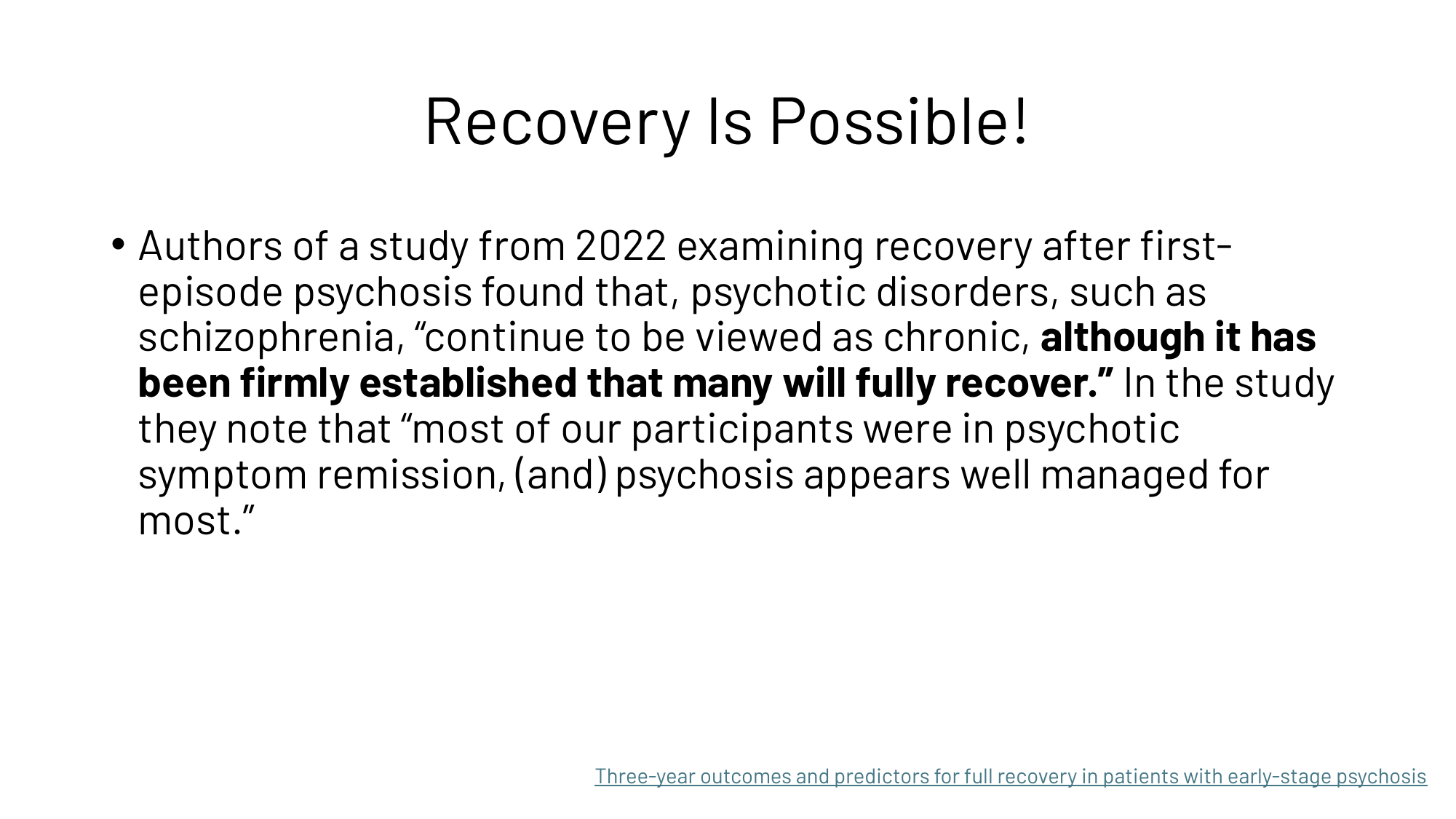

# Recovery Is Possible!
Authors of a study from 2022 examining recovery after first-episode psychosis found that, psychotic disorders, such as schizophrenia, “continue to be viewed as chronic, although it has been firmly established that many will fully recover.” In the study they note that “most of our participants were in psychotic symptom remission, (and) psychosis appears well managed for most.”
Three-year outcomes and predictors for full recovery in patients with early-stage psychosis